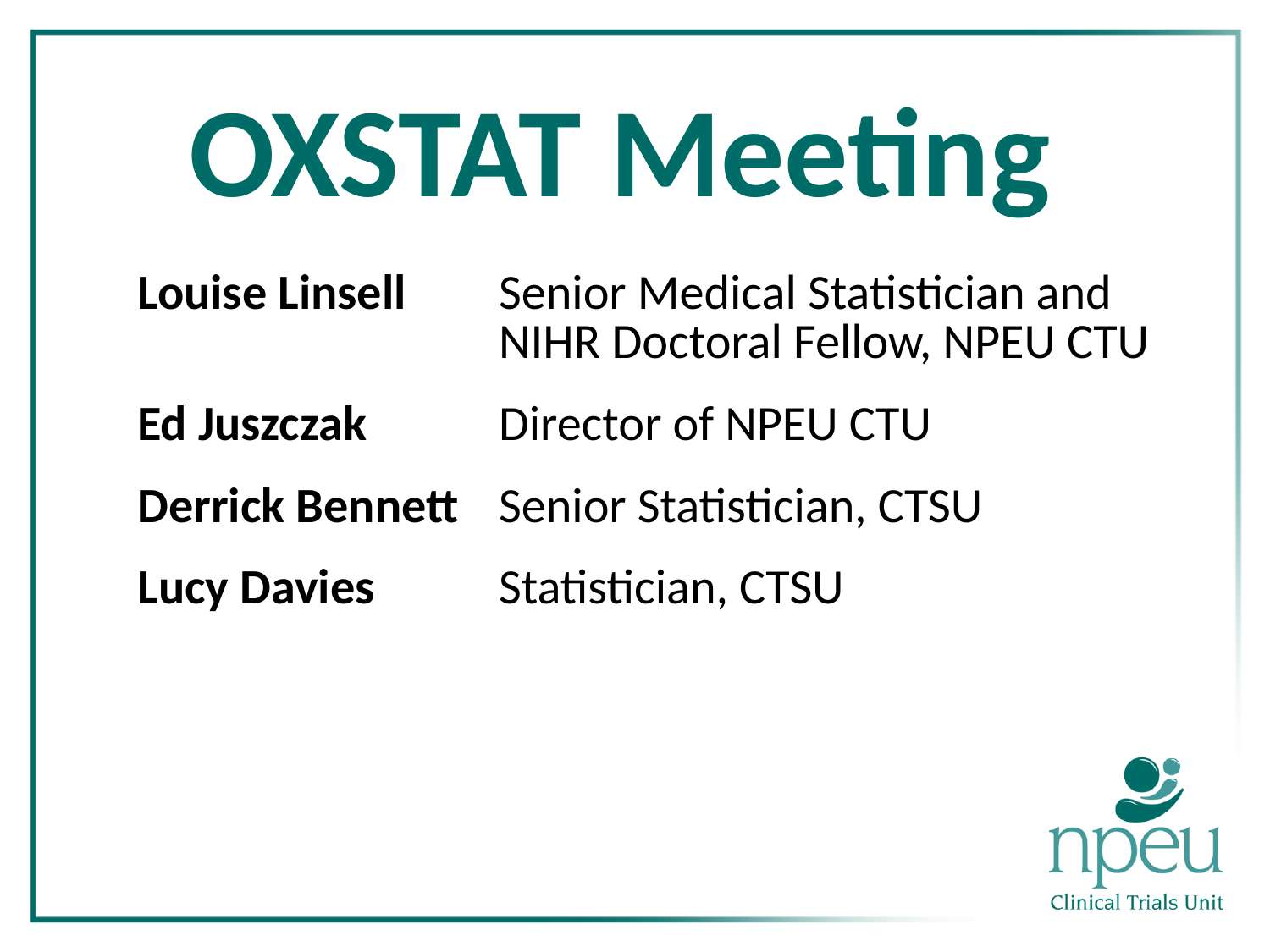

OXSTAT Meeting
| Louise Linsell | Senior Medical Statistician and NIHR Doctoral Fellow, NPEU CTU |
| --- | --- |
| Ed Juszczak | Director of NPEU CTU |
| Derrick Bennett | Senior Statistician, CTSU |
| Lucy Davies | Statistician, CTSU |